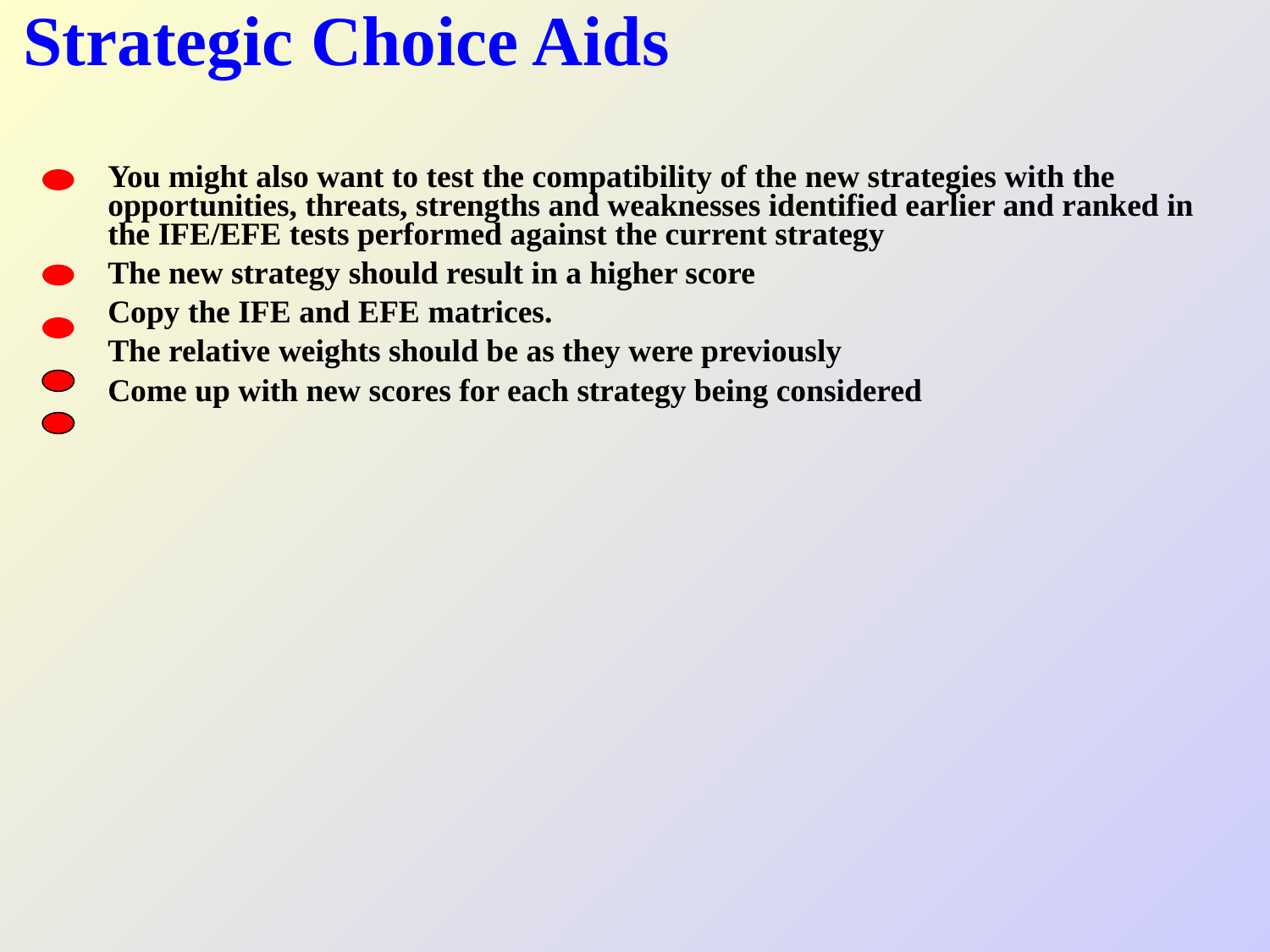

# Strategic Choice Aids
You might also want to test the compatibility of the new strategies with the opportunities, threats, strengths and weaknesses identified earlier and ranked in the IFE/EFE tests performed against the current strategy
The new strategy should result in a higher score
Copy the IFE and EFE matrices.
The relative weights should be as they were previously
Come up with new scores for each strategy being considered